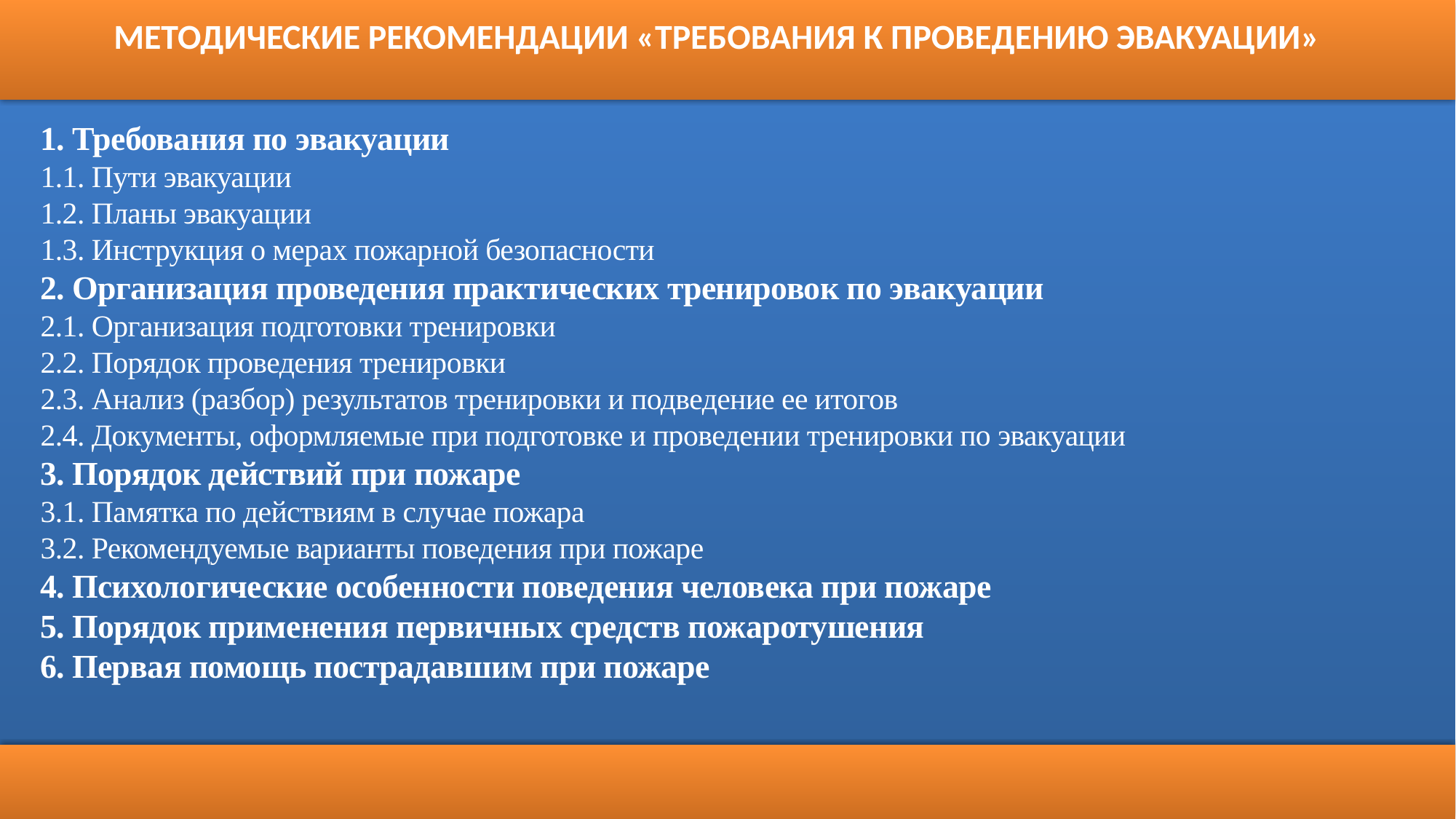

МЕТОДИЧЕСКИЕ РЕКОМЕНДАЦИИ «ТРЕБОВАНИЯ К ПРОВЕДЕНИЮ ЭВАКУАЦИИ»
1. Требования по эвакуации
1.1. Пути эвакуации
1.2. Планы эвакуации
1.3. Инструкция о мерах пожарной безопасности
2. Организация проведения практических тренировок по эвакуации
2.1. Организация подготовки тренировки
2.2. Порядок проведения тренировки
2.3. Анализ (разбор) результатов тренировки и подведение ее итогов
2.4. Документы, оформляемые при подготовке и проведении тренировки по эвакуации
3. Порядок действий при пожаре
3.1. Памятка по действиям в случае пожара
3.2. Рекомендуемые варианты поведения при пожаре
4. Психологические особенности поведения человека при пожаре
5. Порядок применения первичных средств пожаротушения
6. Первая помощь пострадавшим при пожаре